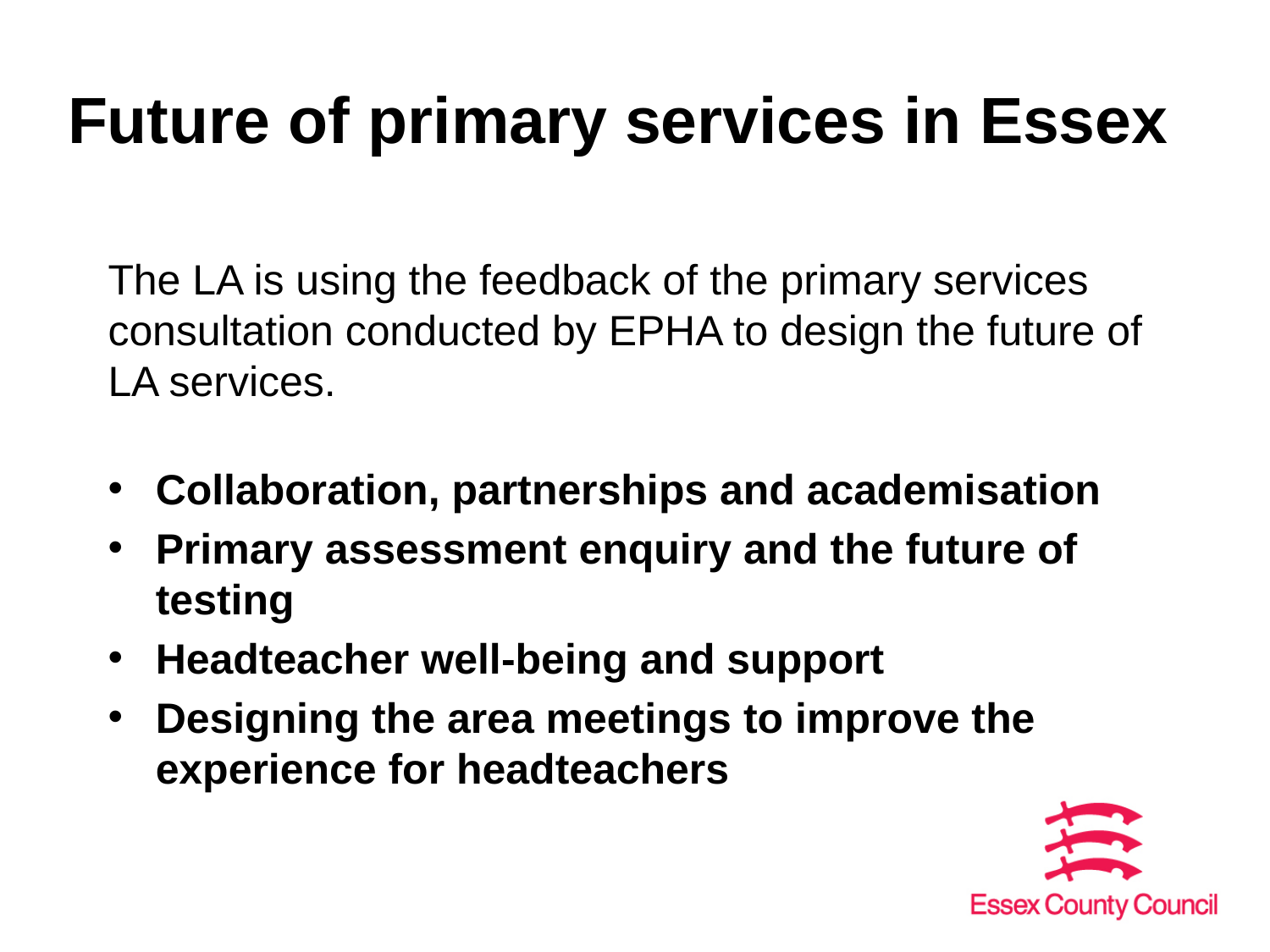

# Future of primary services in Essex
The LA is using the feedback of the primary services consultation conducted by EPHA to design the future of LA services.

Collaboration, partnerships and academisation
Primary assessment enquiry and the future of testing
Headteacher well-being and support
Designing the area meetings to improve the experience for headteachers